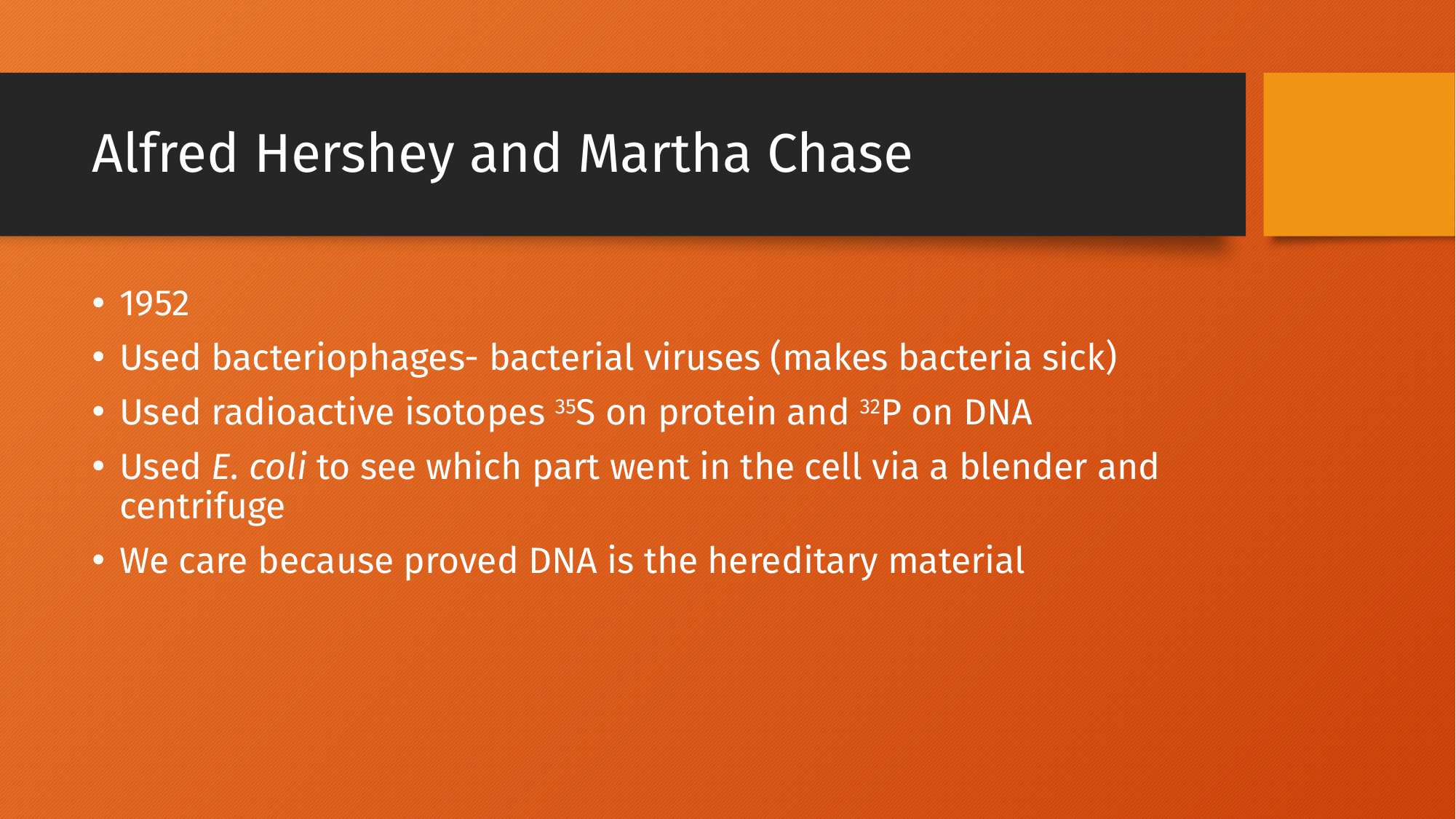

# Alfred Hershey and Martha Chase
1952
Used bacteriophages- bacterial viruses (makes bacteria sick)
Used radioactive isotopes 35S on protein and 32P on DNA
Used E. coli to see which part went in the cell via a blender and centrifuge
We care because proved DNA is the hereditary material